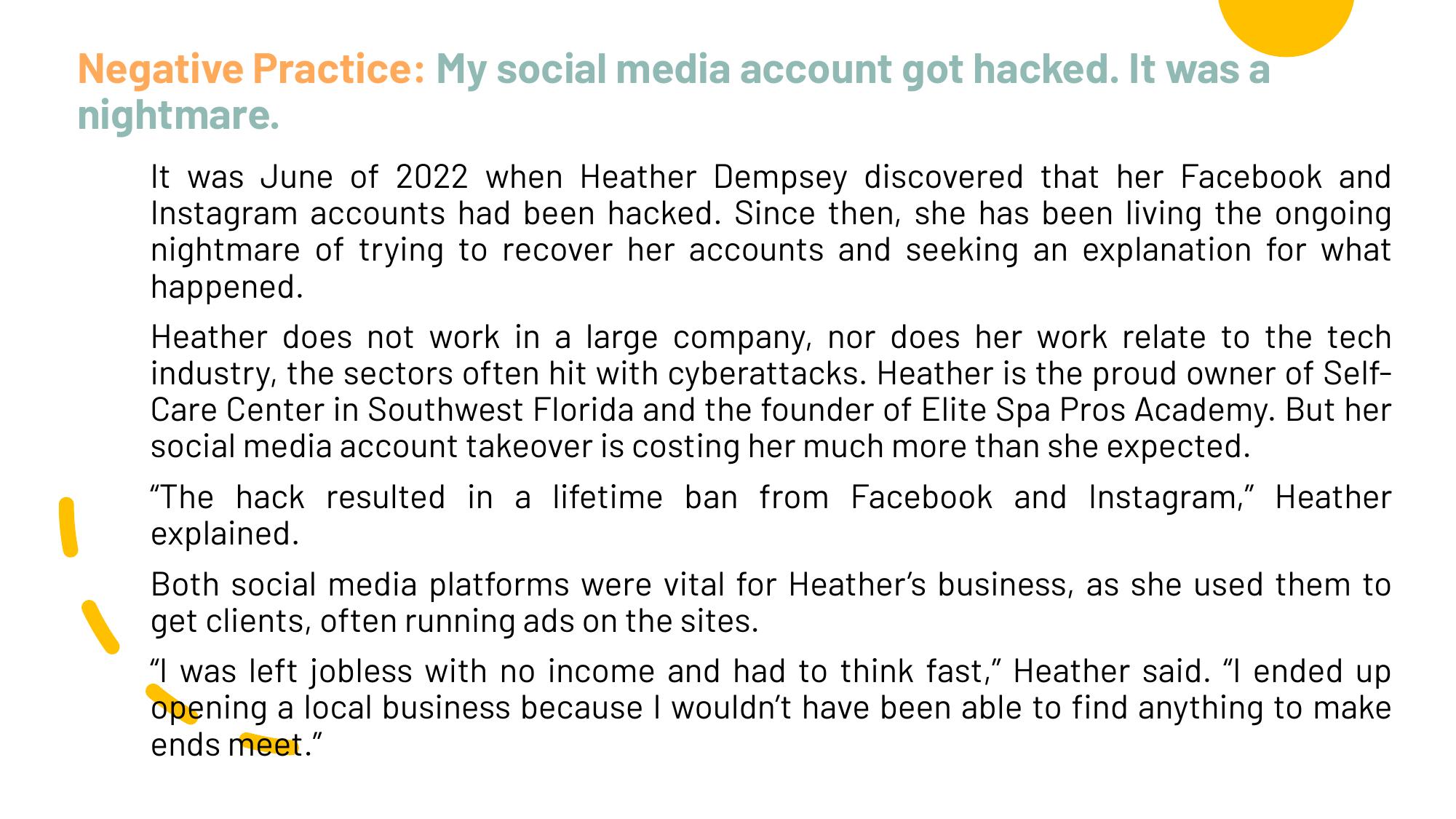

# Negative Practice: My social media account got hacked. It was a nightmare.
It was June of 2022 when Heather Dempsey discovered that her Facebook and Instagram accounts had been hacked. Since then, she has been living the ongoing nightmare of trying to recover her accounts and seeking an explanation for what happened.
Heather does not work in a large company, nor does her work relate to the tech industry, the sectors often hit with cyberattacks. Heather is the proud owner of Self-Care Center in Southwest Florida and the founder of Elite Spa Pros Academy. But her social media account takeover is costing her much more than she expected.
“The hack resulted in a lifetime ban from Facebook and Instagram,” Heather explained.
Both social media platforms were vital for Heather’s business, as she used them to get clients, often running ads on the sites.
“I was left jobless with no income and had to think fast,” Heather said. “I ended up opening a local business because I wouldn’t have been able to find anything to make ends meet.”